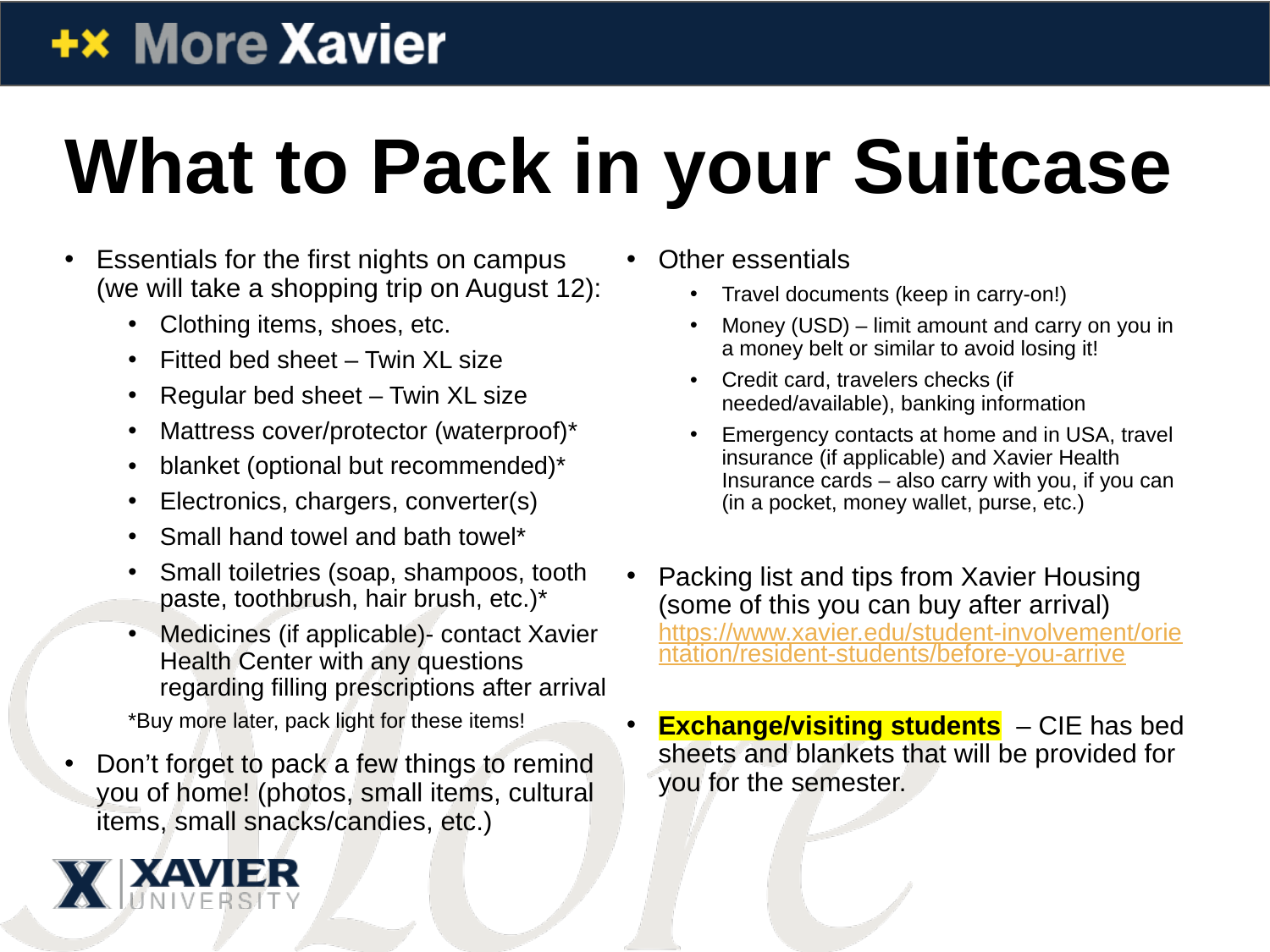

# What to Pack in your Suitcase
Essentials for the first nights on campus
(we will take a shopping trip on August 12):
Clothing items, shoes, etc.
Fitted bed sheet – Twin XL size
Regular bed sheet – Twin XL size
Mattress cover/protector (waterproof)*
blanket (optional but recommended)*
Electronics, chargers, converter(s)
Small hand towel and bath towel*
Small toiletries (soap, shampoos, tooth paste, toothbrush, hair brush, etc.)*
Medicines (if applicable)- contact Xavier Health Center with any questions regarding filling prescriptions after arrival
*Buy more later, pack light for these items!
Don’t forget to pack a few things to remind you of home! (photos, small items, cultural items, small snacks/candies, etc.)

Other essentials
Travel documents (keep in carry-on!)
Money (USD) – limit amount and carry on you in a money belt or similar to avoid losing it!
Credit card, travelers checks (if needed/available), banking information
Emergency contacts at home and in USA, travel insurance (if applicable) and Xavier Health Insurance cards – also carry with you, if you can (in a pocket, money wallet, purse, etc.)
Packing list and tips from Xavier Housing (some of this you can buy after arrival)
https://www.xavier.edu/student-involvement/orientation/resident-students/before-you-arrive
Exchange/visiting students  – CIE has bed sheets and blankets that will be provided for you for the semester.